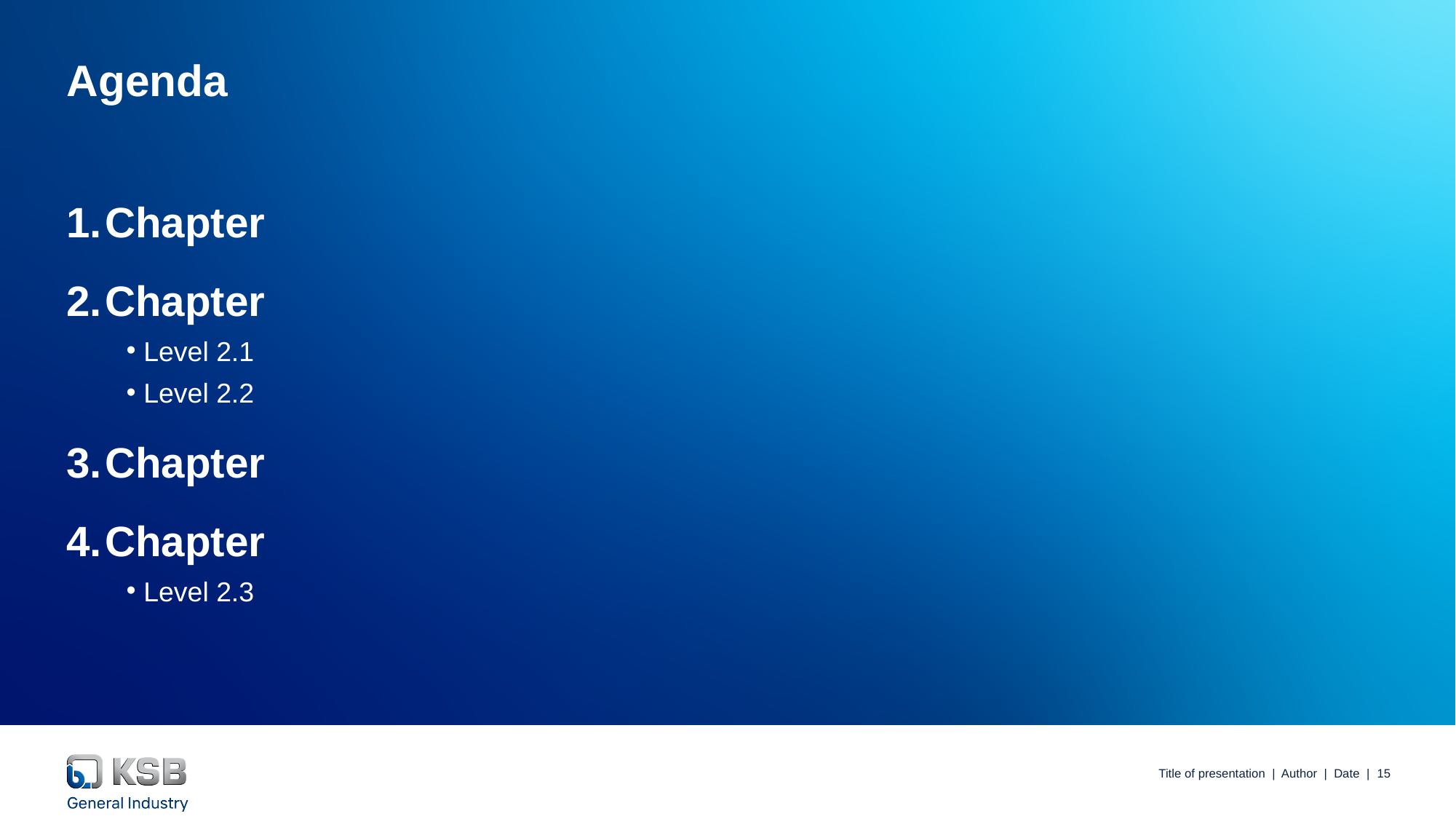

# Agenda
Chapter
Chapter
Level 2.1
Level 2.2
Chapter
Chapter
Level 2.3
Title of presentation  |  Author  |  Date  |
15